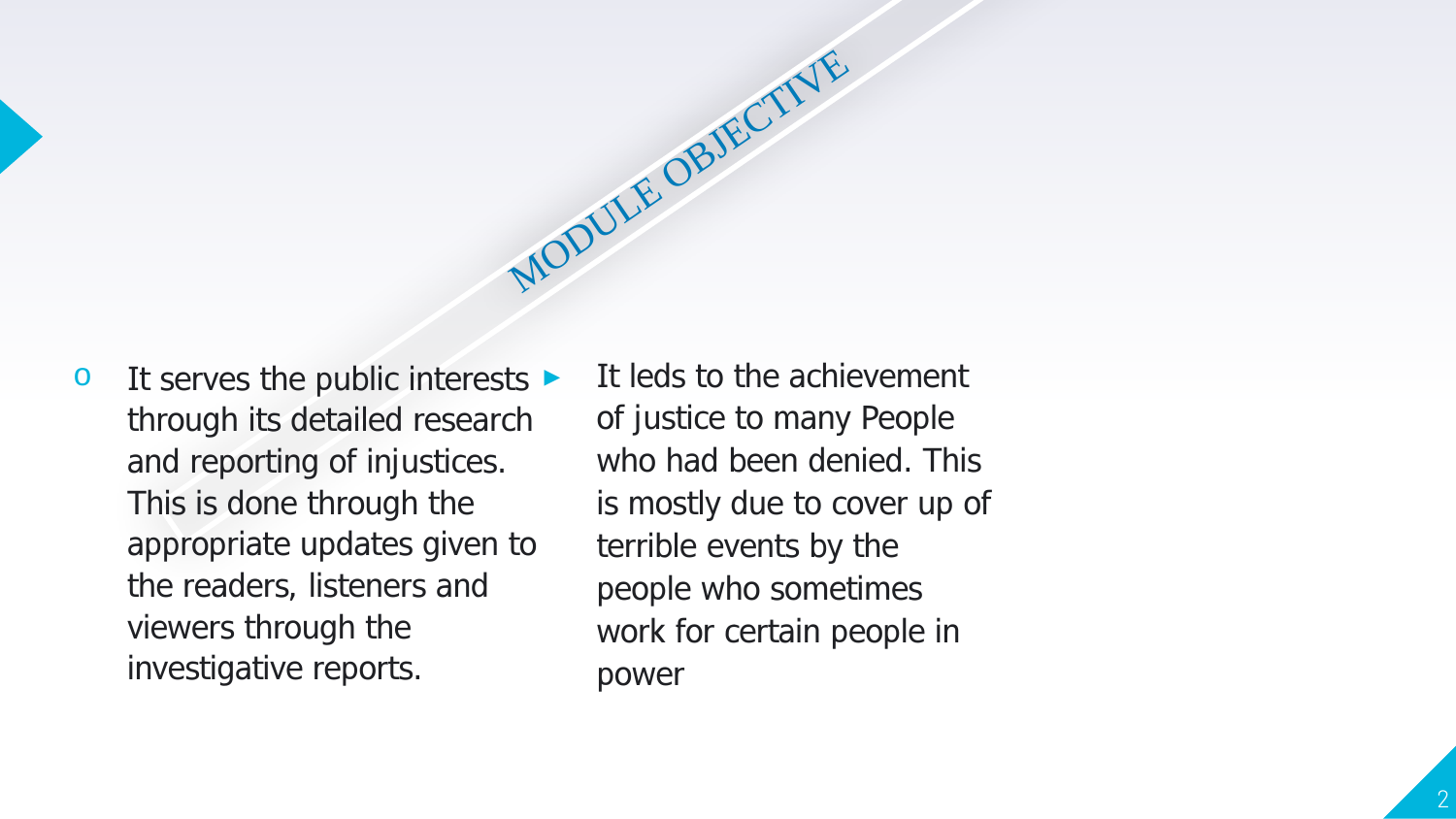

# MODULE OBJECTIVE

It serves the public interests through its detailed research and reporting of injustices. This is done through the appropriate updates given to the readers, listeners and viewers through the investigative reports.

It leds to the achievement of justice to many People who had been denied. This is mostly due to cover up of terrible events by the people who sometimes work for certain people in power

2